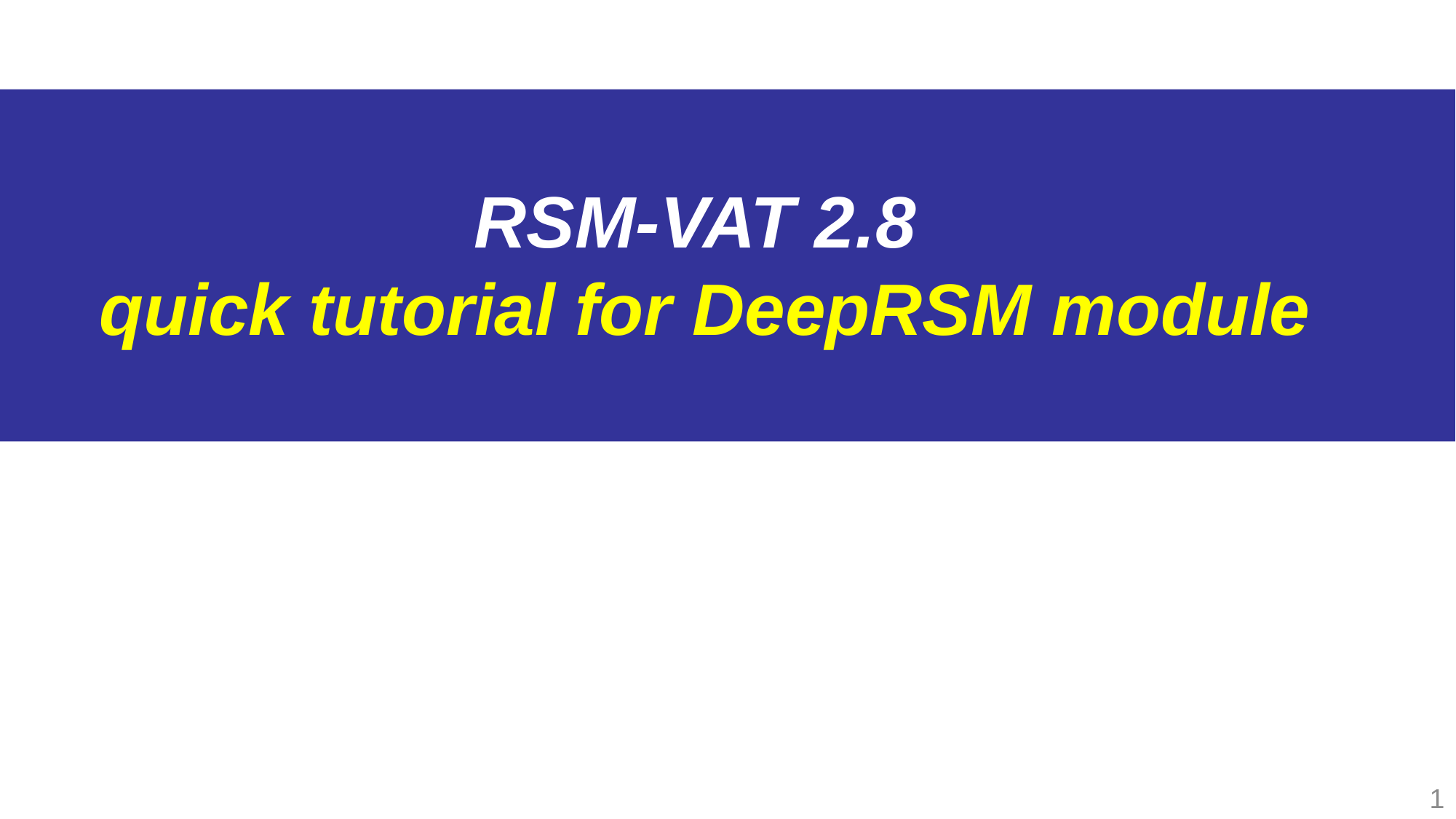

# RSM-VAT 2.8 quick tutorial for DeepRSM module
1